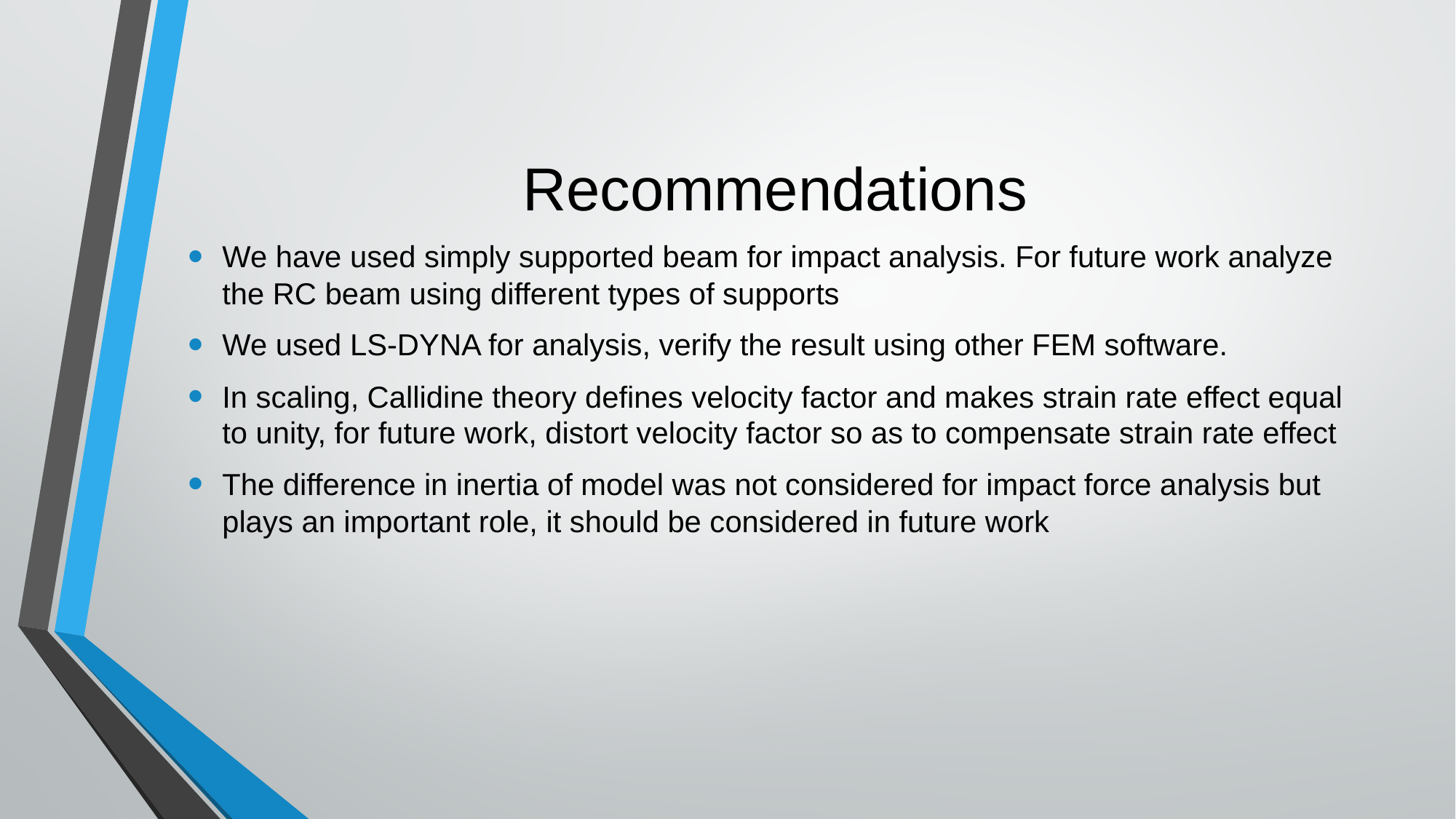

# Recommendations
We have used simply supported beam for impact analysis. For future work analyze the RC beam using different types of supports
We used LS-DYNA for analysis, verify the result using other FEM software.
In scaling, Callidine theory defines velocity factor and makes strain rate effect equal to unity, for future work, distort velocity factor so as to compensate strain rate effect
The difference in inertia of model was not considered for impact force analysis but plays an important role, it should be considered in future work